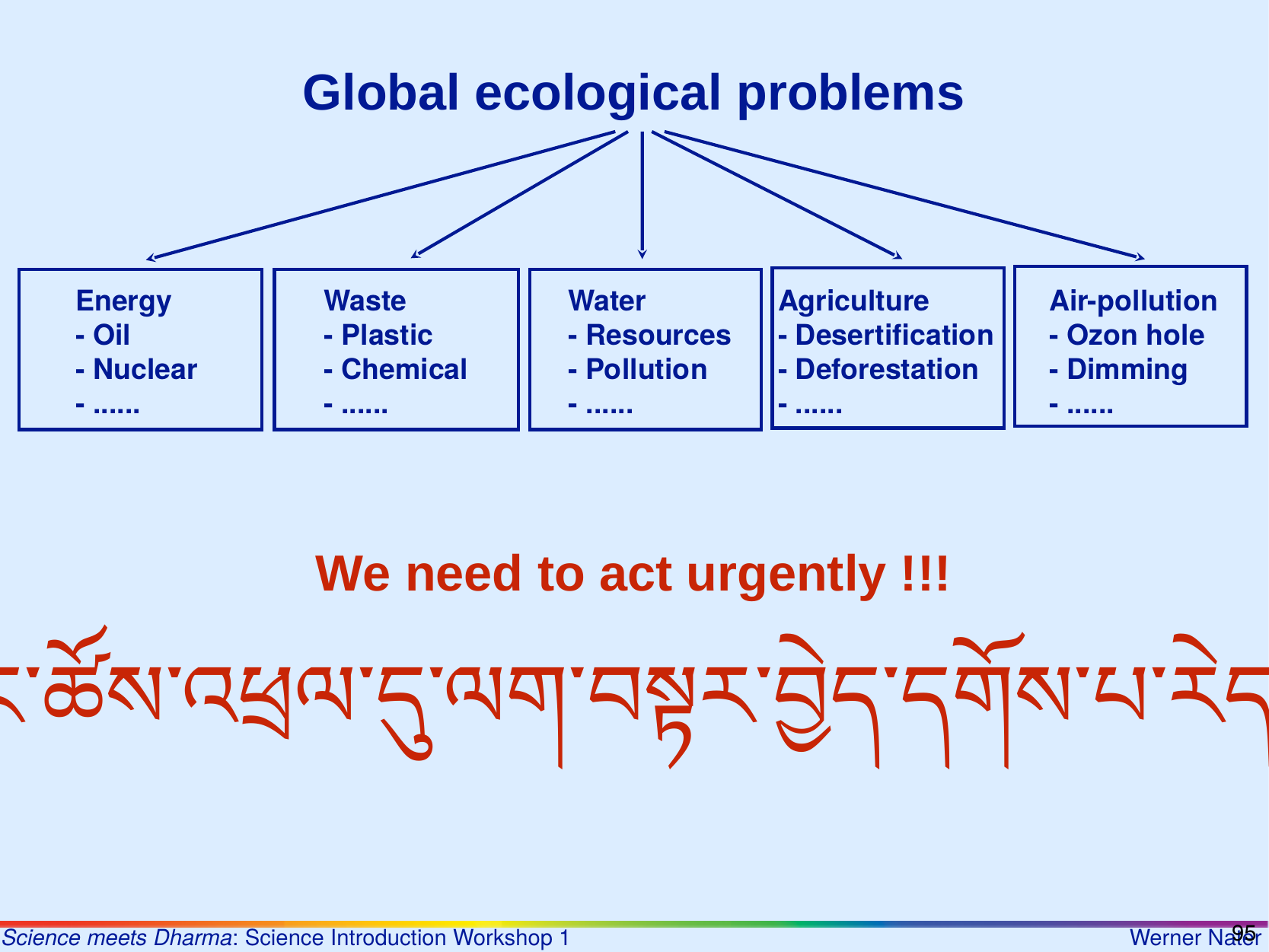

Global ecological problems

Energy
- Oil
- Nuclear
- ......

Waste
- Plastic
- Chemical
- ......

Water
- Resources
- Pollution
- ......

Agriculture
- Desertification
- Deforestation
- ......

Air-pollution
- Ozon hole
- Dimming
- ......
We need to act urgently !!!
ང་ཚོས་འཕྲལ་དུ་ལག་བསྟར་བྱེད་དགོས་པ་རེད།
95